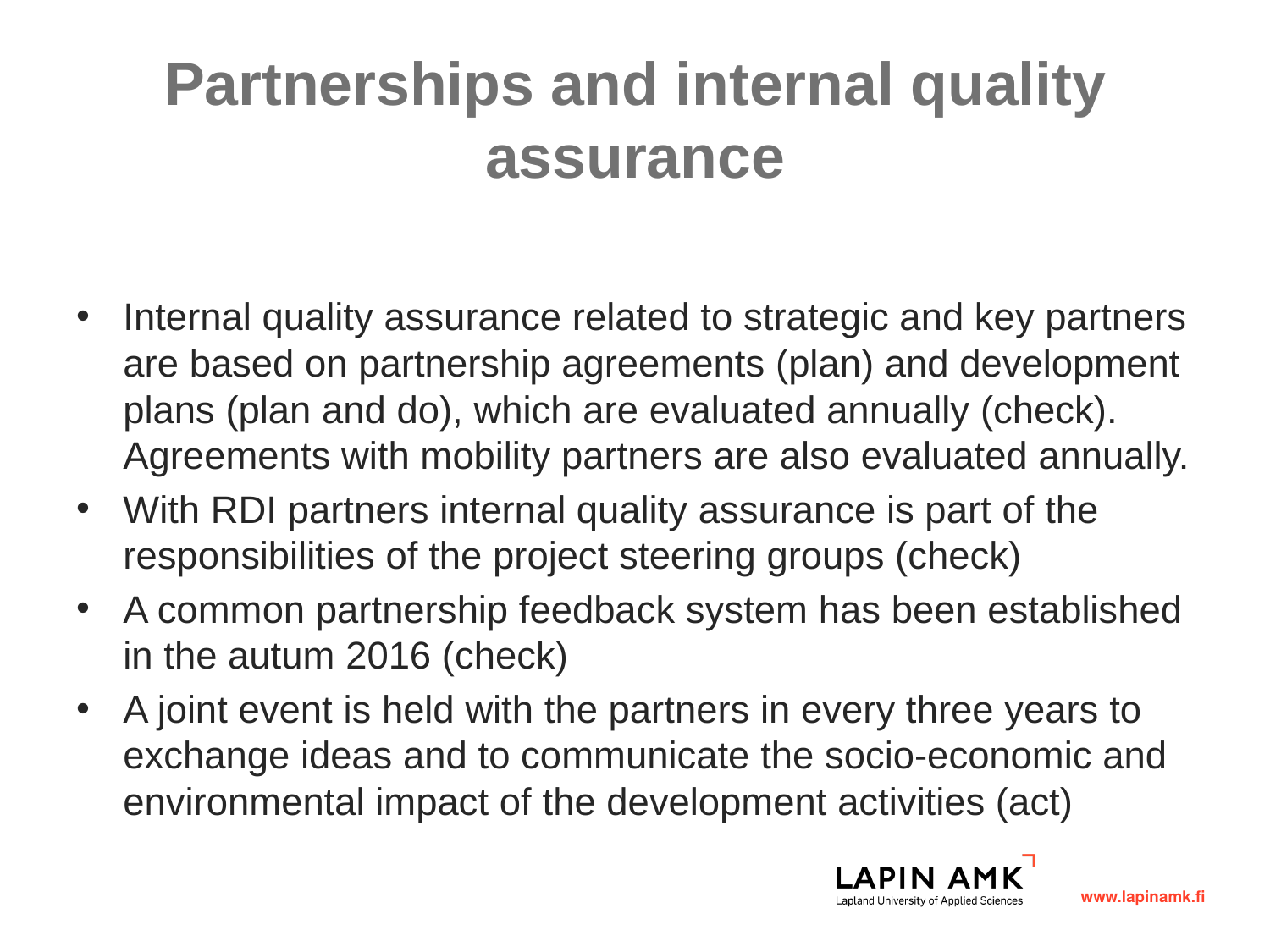

# Partnerships and internal quality assurance
Internal quality assurance related to strategic and key partners are based on partnership agreements (plan) and development plans (plan and do), which are evaluated annually (check). Agreements with mobility partners are also evaluated annually.
With RDI partners internal quality assurance is part of the responsibilities of the project steering groups (check)
A common partnership feedback system has been established in the autum 2016 (check)
A joint event is held with the partners in every three years to exchange ideas and to communicate the socio-economic and environmental impact of the development activities (act)